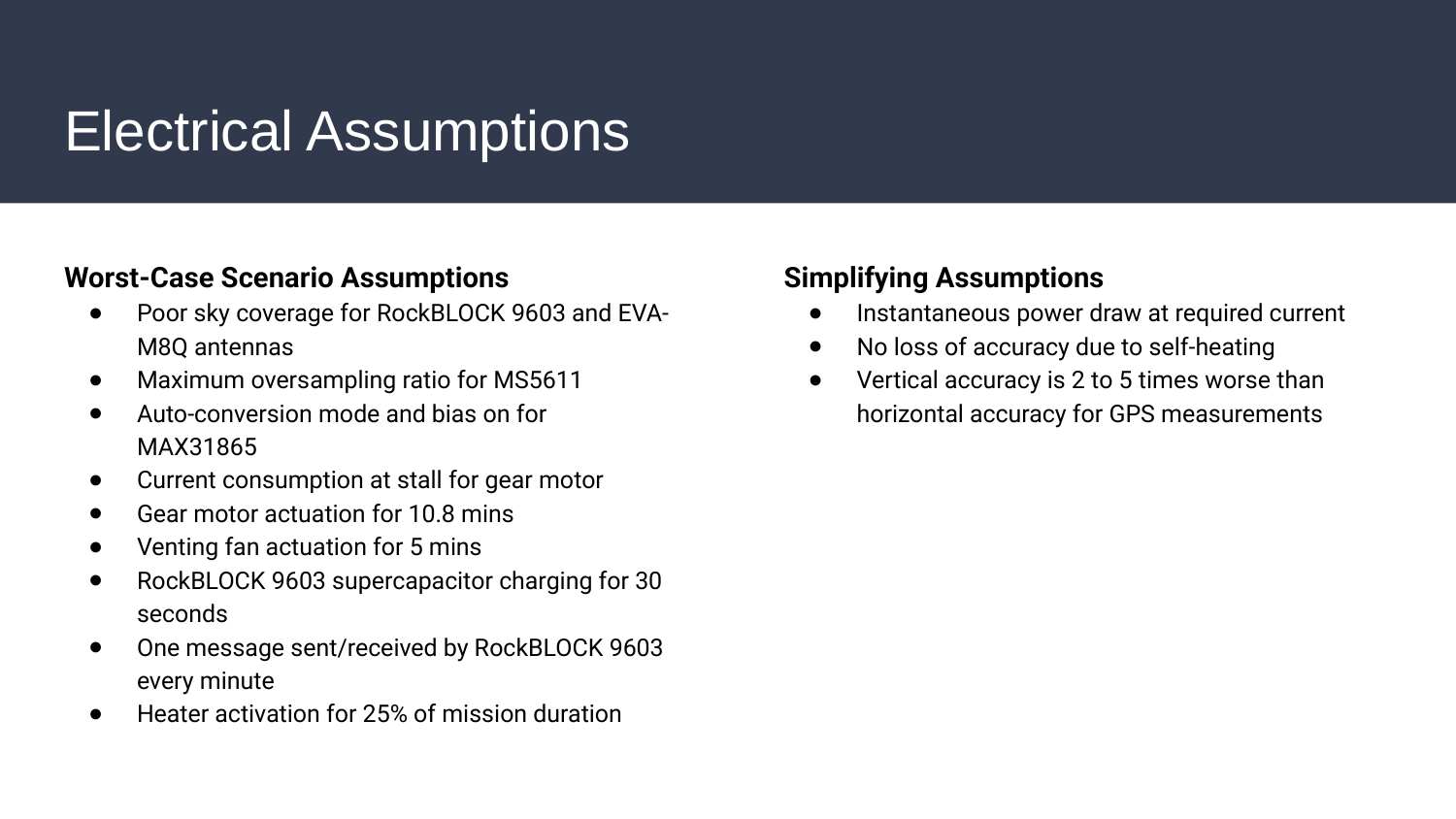

# Electrical Assumptions
Worst-Case Scenario Assumptions
Poor sky coverage for RockBLOCK 9603 and EVA-M8Q antennas
Maximum oversampling ratio for MS5611
Auto-conversion mode and bias on for MAX31865
Current consumption at stall for gear motor
Gear motor actuation for 10.8 mins
Venting fan actuation for 5 mins
RockBLOCK 9603 supercapacitor charging for 30 seconds
One message sent/received by RockBLOCK 9603 every minute
Heater activation for 25% of mission duration
Simplifying Assumptions
Instantaneous power draw at required current
No loss of accuracy due to self-heating
Vertical accuracy is 2 to 5 times worse than horizontal accuracy for GPS measurements